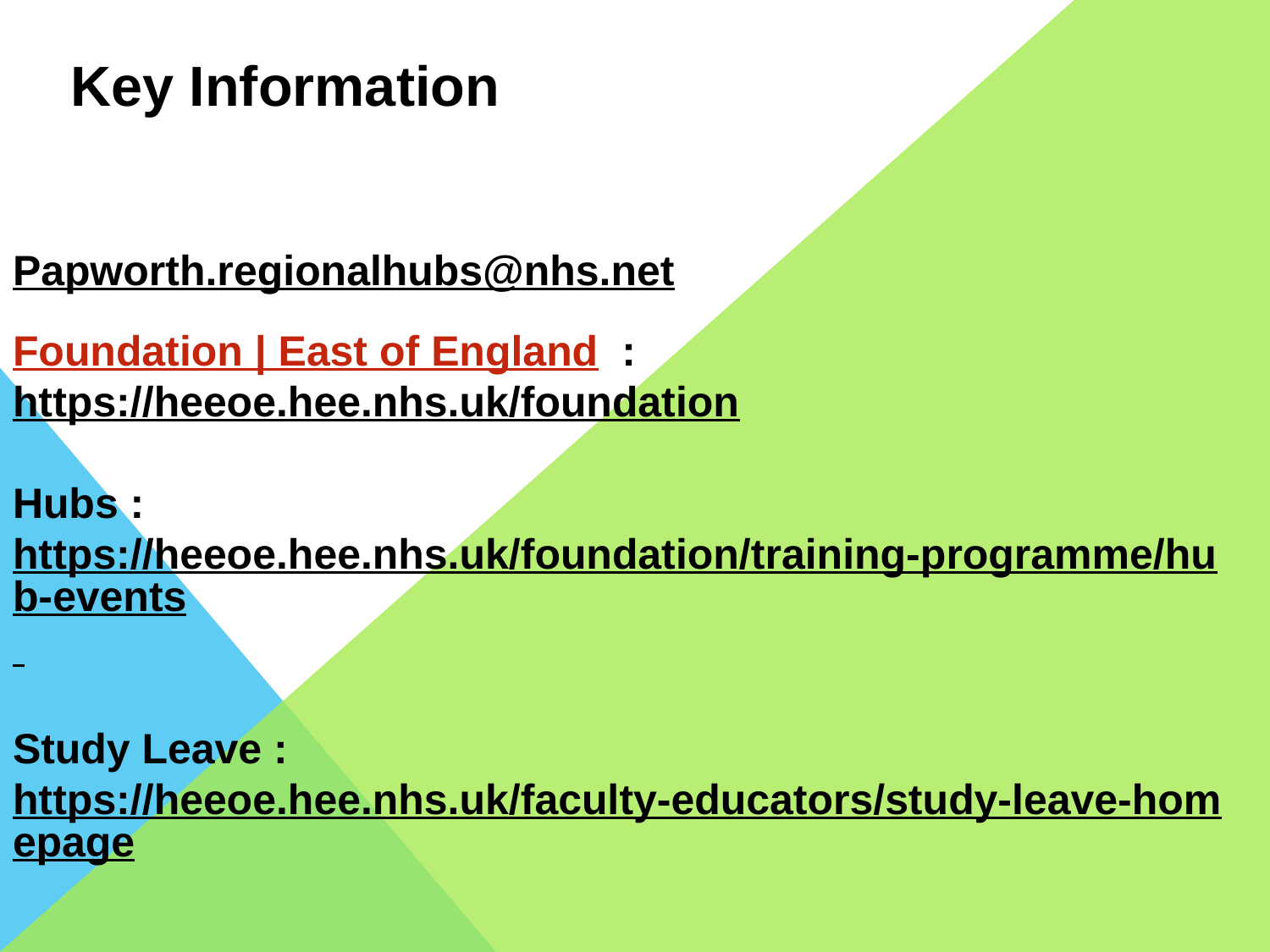

Key Information

Papworth.regionalhubs@nhs.net

Foundation | East of England  :  https://heeoe.hee.nhs.uk/foundation

Hubs : https://heeoe.hee.nhs.uk/foundation/training-programme/hub-events

Study Leave :  https://heeoe.hee.nhs.uk/faculty-educators/study-leave-homepage

All of these pages have useful guides and attachments, usually found at the bottom of the page.